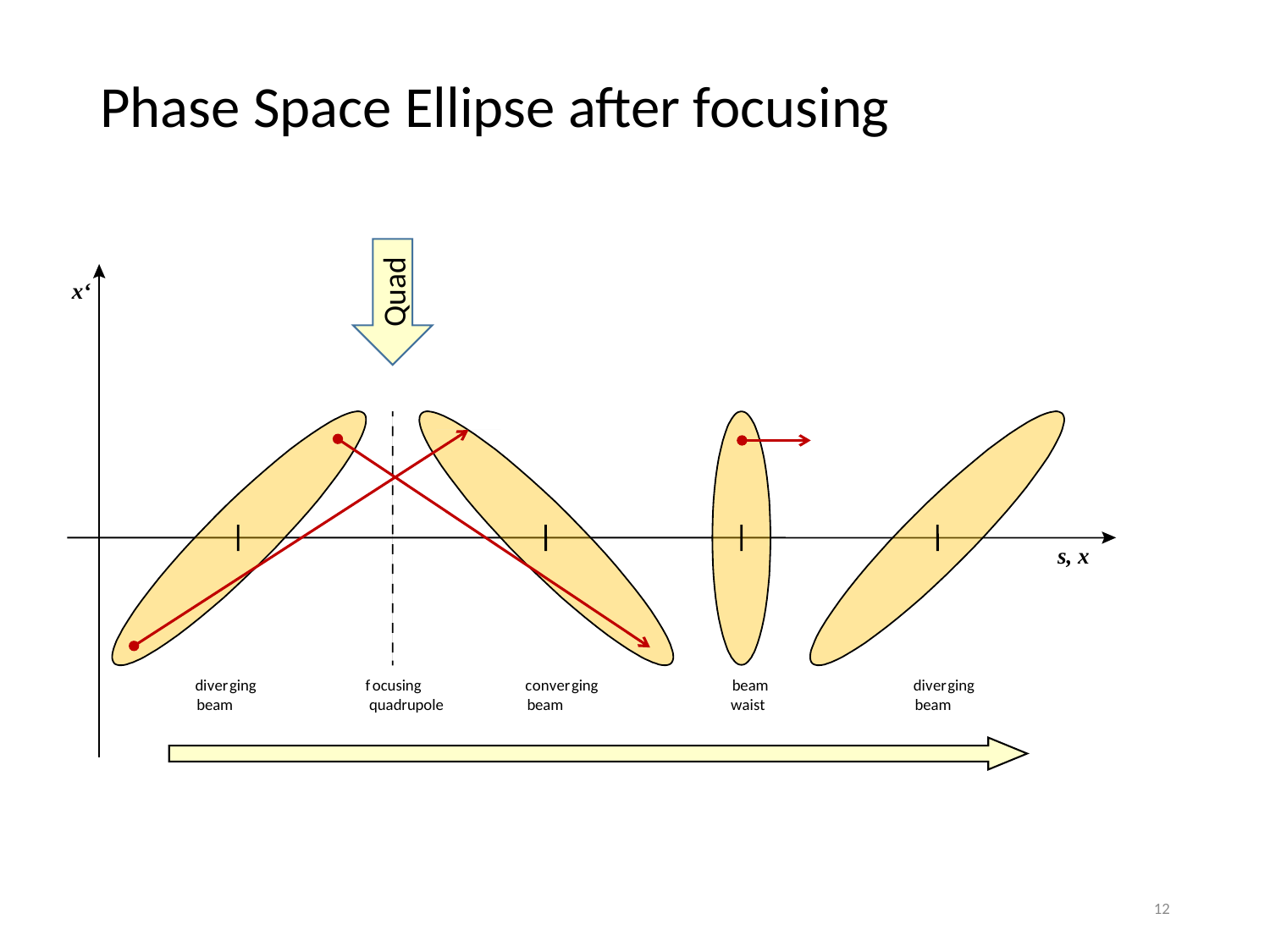

# Phase Space Ellipse after focusing
Quad

x‘

s, x

di
v
e
r
ging
f
ocusing
c
o
n
v
e
r
ging
beam
di
v
e
r
ging
beam
quadrupole
beam
w
ai
s
t
beam

12